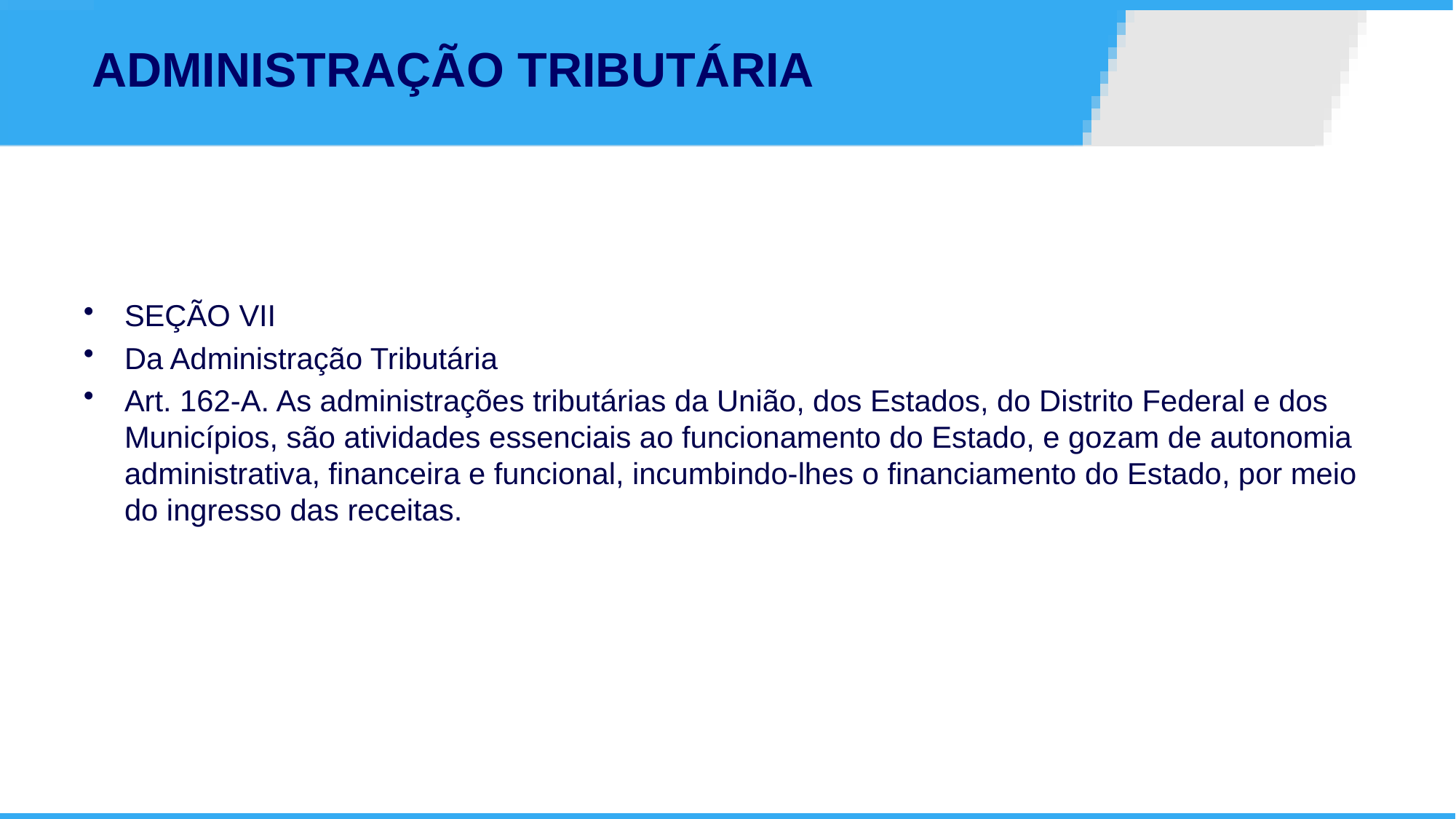

# ADMINISTRAÇÃO TRIBUTÁRIA
SEÇÃO VII
Da Administração Tributária
Art. 162-A. As administrações tributárias da União, dos Estados, do Distrito Federal e dos Municípios, são atividades essenciais ao funcionamento do Estado, e gozam de autonomia administrativa, financeira e funcional, incumbindo-lhes o financiamento do Estado, por meio do ingresso das receitas.